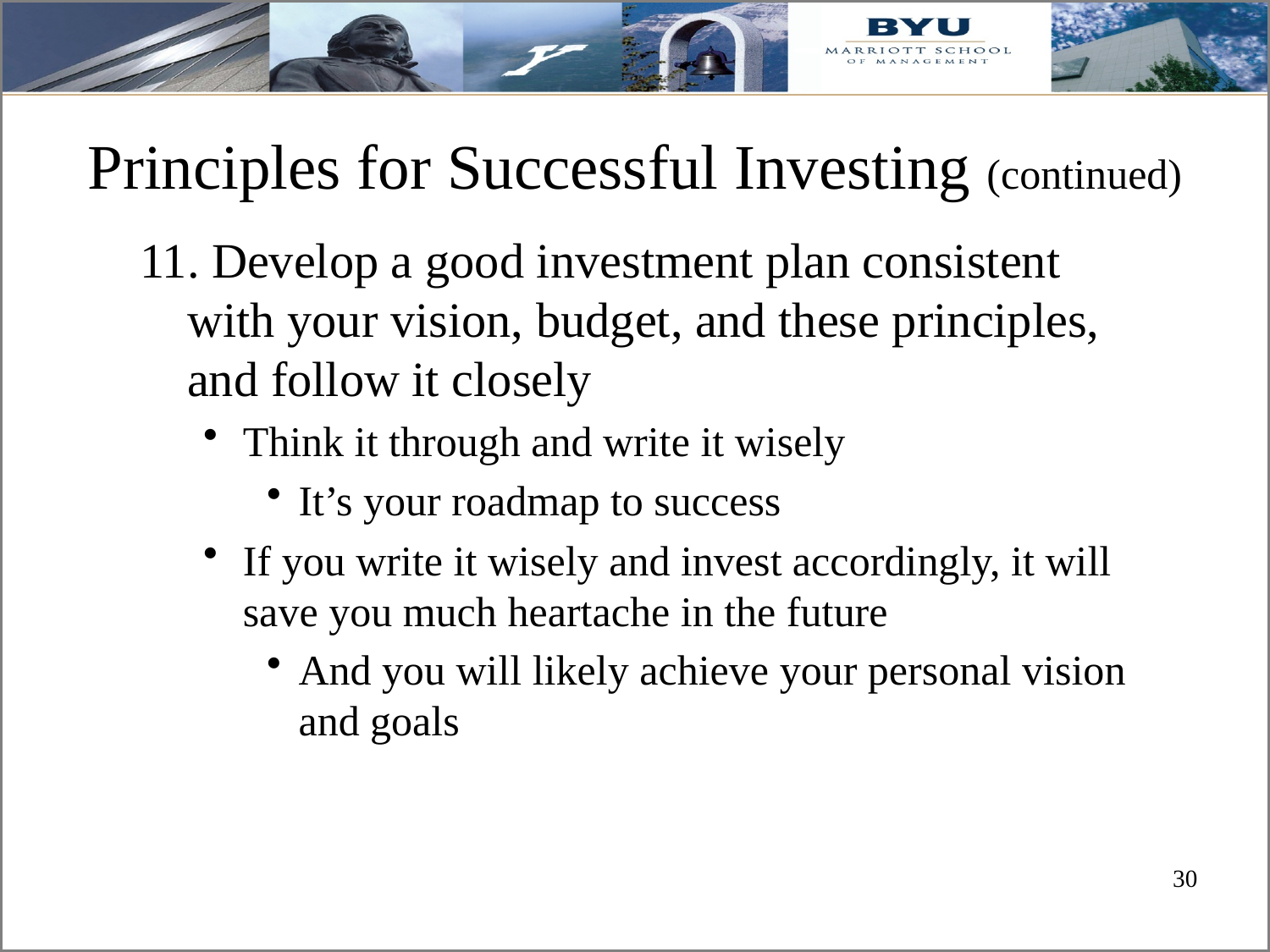

# Principles for Successful Investing (continued)
11. Develop a good investment plan consistent with your vision, budget, and these principles, and follow it closely
Think it through and write it wisely
It’s your roadmap to success
If you write it wisely and invest accordingly, it will save you much heartache in the future
And you will likely achieve your personal vision and goals